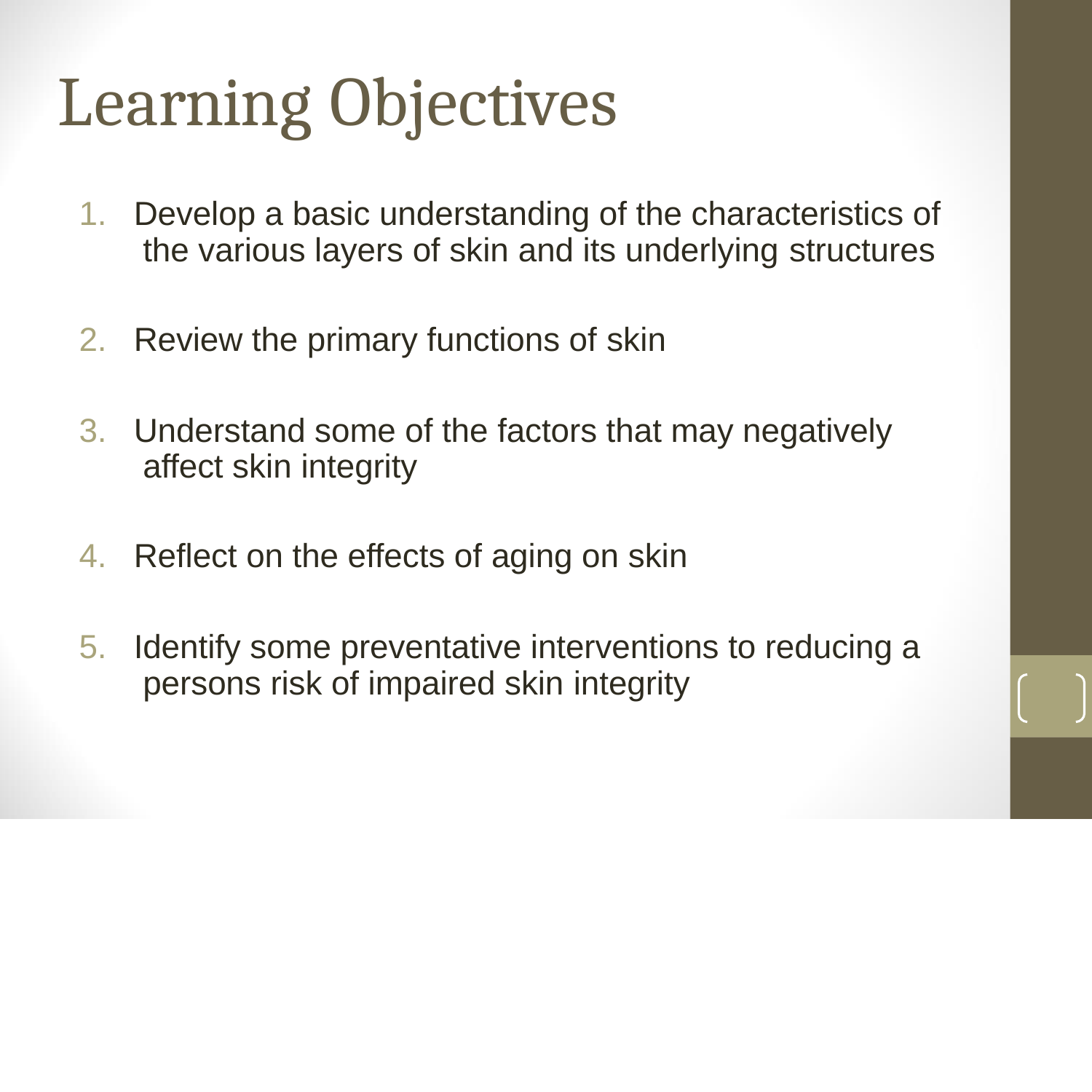

# Learning Objectives
Develop a basic understanding of the characteristics of  the various layers of skin and its underlying structures

Review the primary functions of skin

Understand some of the factors that may negatively  affect skin integrity

Reflect on the effects of aging on skin

Identify some preventative interventions to reducing a  persons risk of impaired skin integrity